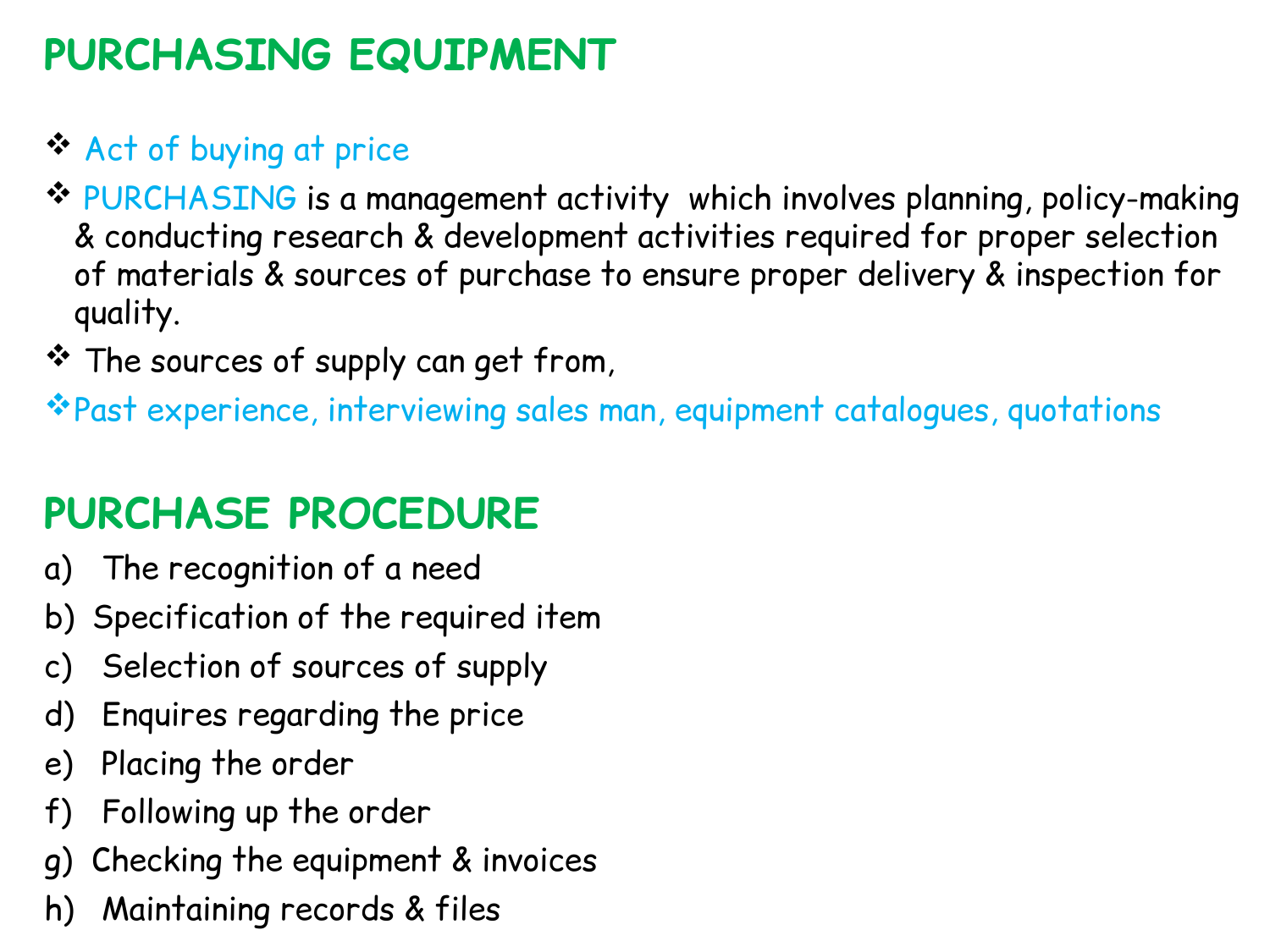

PURCHASING EQUIPMENT

 Act of buying at price
 PURCHASING is a management activity  which involves planning, policy-making & conducting research & development activities required for proper selection of materials & sources of purchase to ensure proper delivery & inspection for quality.
 The sources of supply can get from,
Past experience, interviewing sales man, equipment catalogues, quotations

PURCHASE PROCEDURE
 The recognition of a need
Specification of the required item
 Selection of sources of supply
 Enquires regarding the price
 Placing the order
 Following up the order
Checking the equipment & invoices
 Maintaining records & files